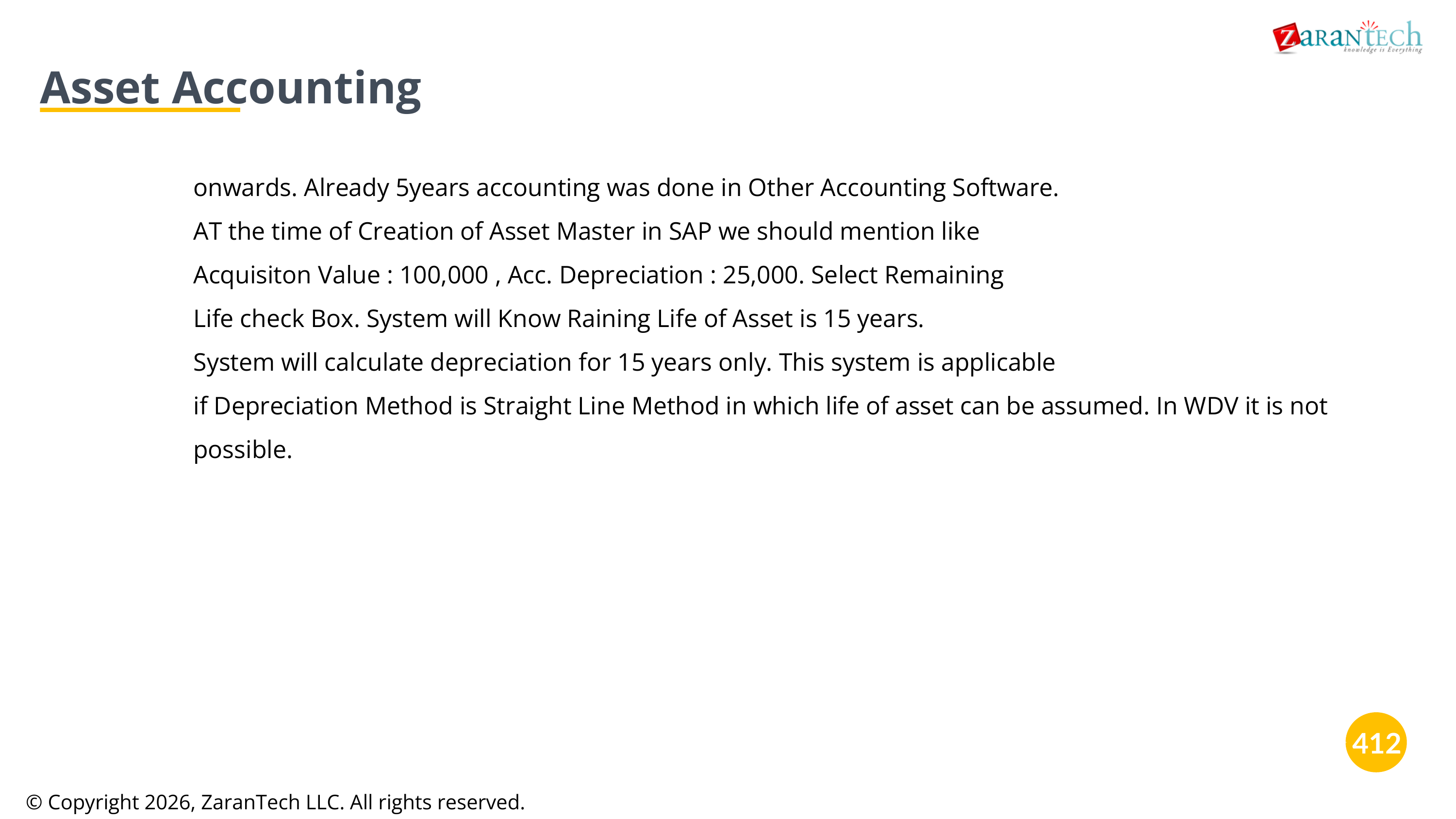

Asset Accounting

onwards. Already 5years accounting was done in Other Accounting Software.
AT the time of Creation of Asset Master in SAP we should mention like
Acquisiton Value : 100,000 , Acc. Depreciation : 25,000. Select Remaining
Life check Box. System will Know Raining Life of Asset is 15 years.
System will calculate depreciation for 15 years only. This system is applicable
if Depreciation Method is Straight Line Method in which life of asset can be assumed. In WDV it is not possible.

412
© Copyright 2026, ZaranTech LLC. All rights reserved.